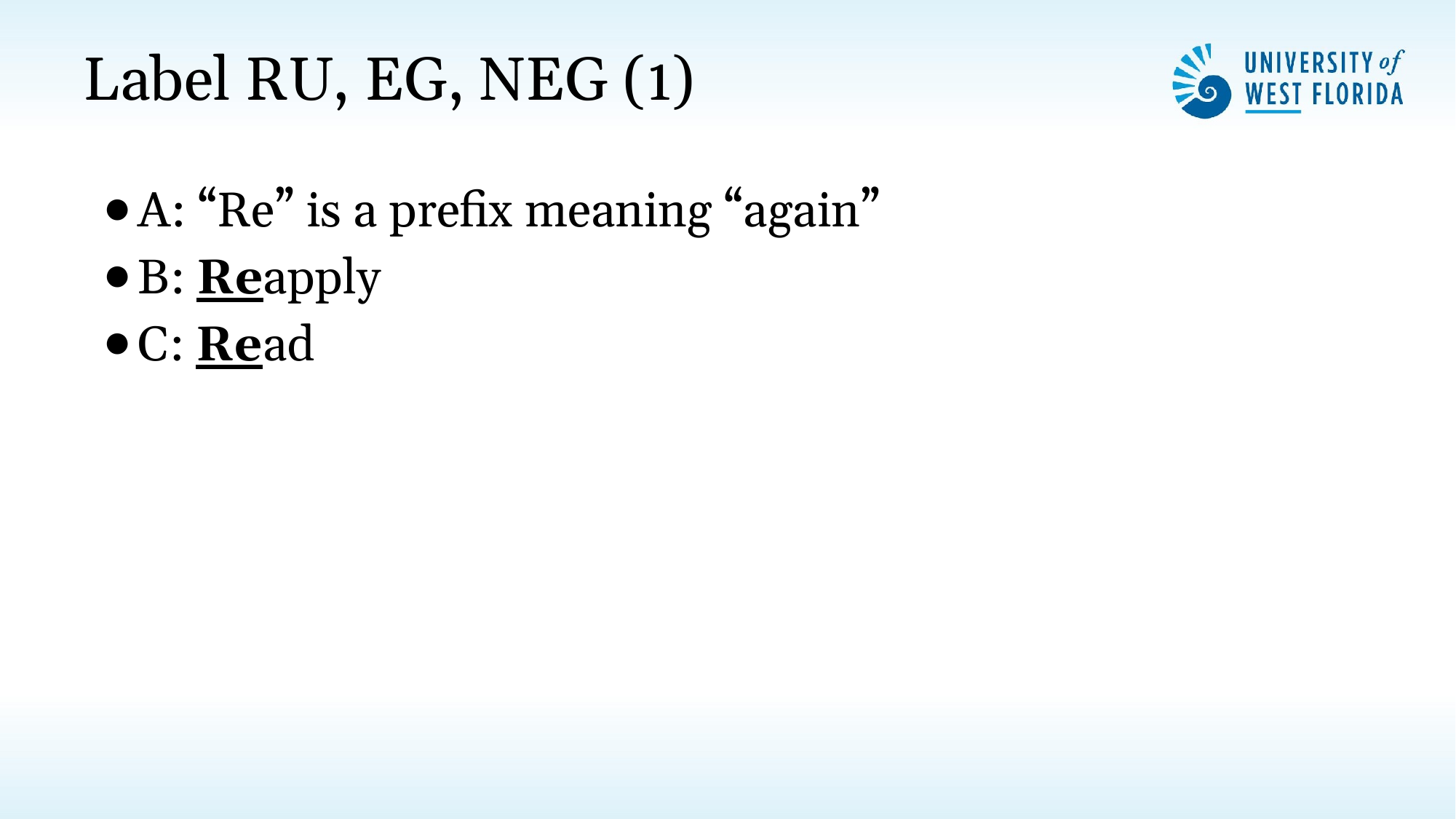

# Label RU, EG, NEG (1)
A: “Re” is a prefix meaning “again”
B: Reapply
C: Read